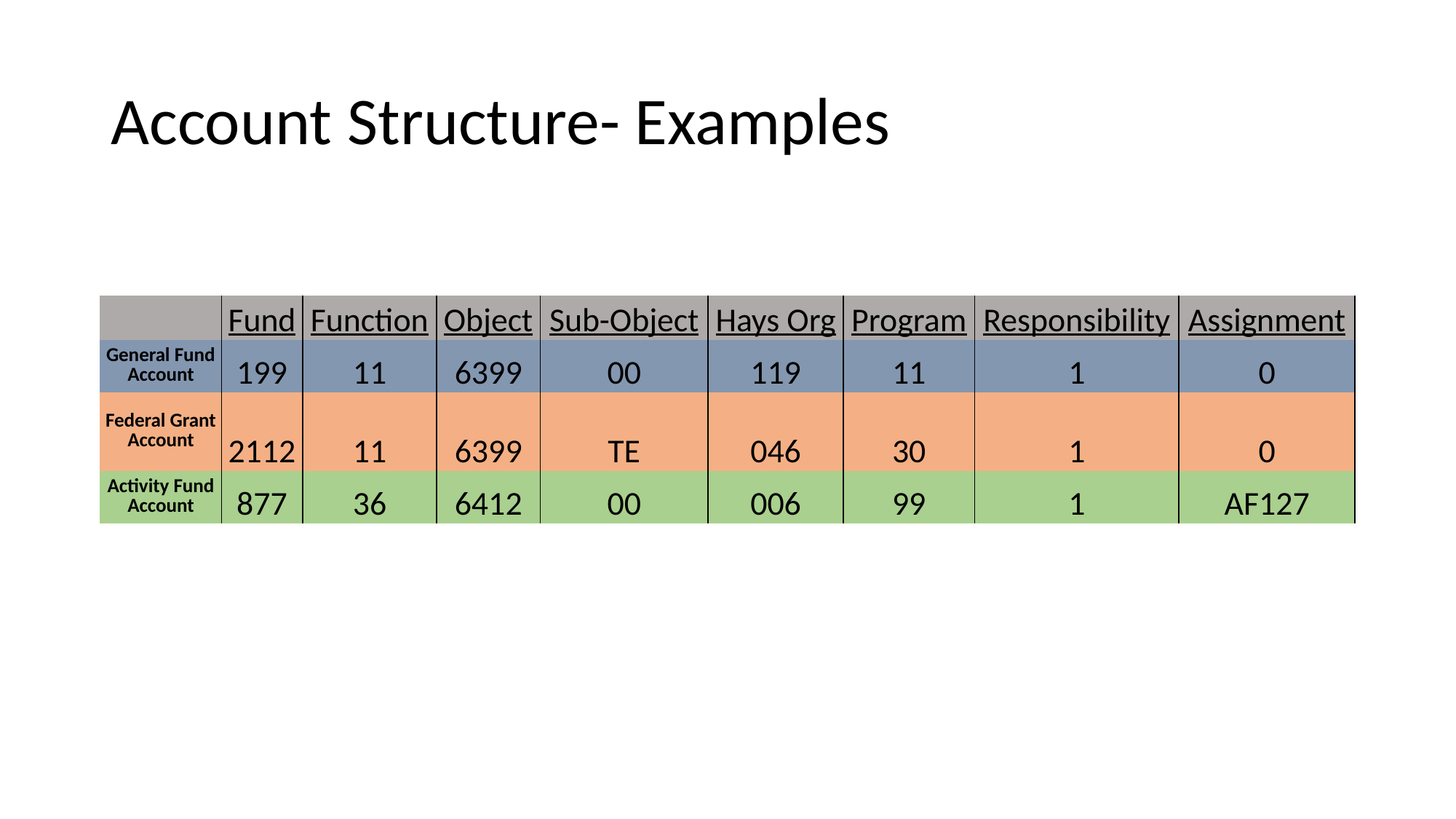

# Account Structure- Examples
|  | Fund | Function | Object | Sub-Object | Hays Org | Program | Responsibility | Assignment |
| --- | --- | --- | --- | --- | --- | --- | --- | --- |
| General Fund Account | 199 | 11 | 6399 | 00 | 119 | 11 | 1 | 0 |
| Federal Grant Account | 2112 | 11 | 6399 | TE | 046 | 30 | 1 | 0 |
| Activity Fund Account | 877 | 36 | 6412 | 00 | 006 | 99 | 1 | AF127 |